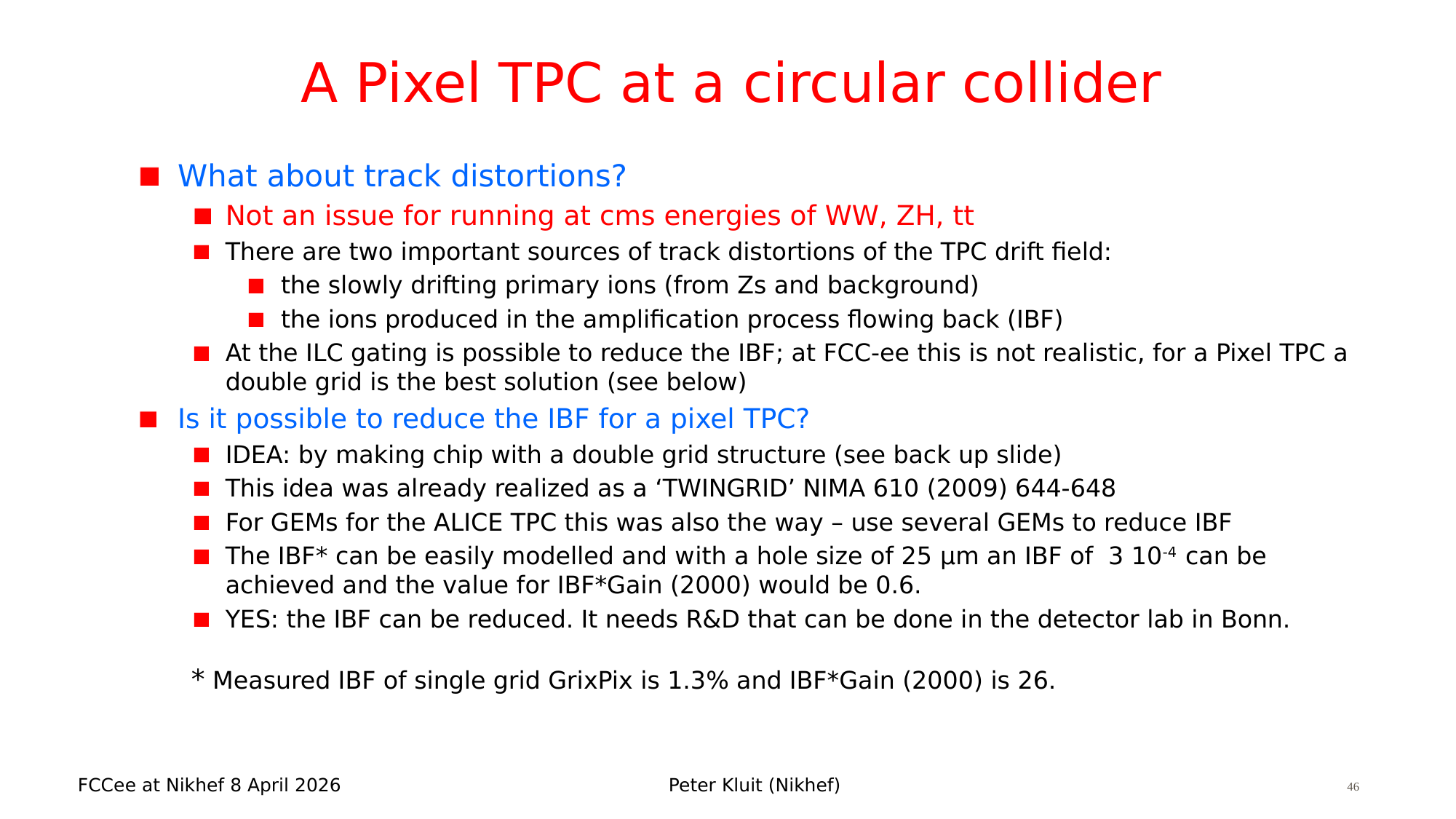

# A Pixel TPC at a circular collider

What about track distortions?
Not an issue for running at cms energies of WW, ZH, tt
There are two important sources of track distortions of the TPC drift field:
 the slowly drifting primary ions (from Zs and background)
 the ions produced in the amplification process flowing back (IBF)
At the ILC gating is possible to reduce the IBF; at FCC-ee this is not realistic, for a Pixel TPC a double grid is the best solution (see below)
Is it possible to reduce the IBF for a pixel TPC?
IDEA: by making chip with a double grid structure (see back up slide)
This idea was already realized as a ‘TWINGRID’ NIMA 610 (2009) 644-648
For GEMs for the ALICE TPC this was also the way – use several GEMs to reduce IBF
The IBF* can be easily modelled and with a hole size of 25 μm an IBF of  3 10-4  can be achieved and the value for IBF*Gain (2000) would be 0.6.
YES: the IBF can be reduced. It needs R&D that can be done in the detector lab in Bonn.

* Measured IBF of single grid GrixPix is 1.3% and IBF*Gain (2000) is 26.

26/10/2020
Pixel TPC R&D (Peter Kluit)